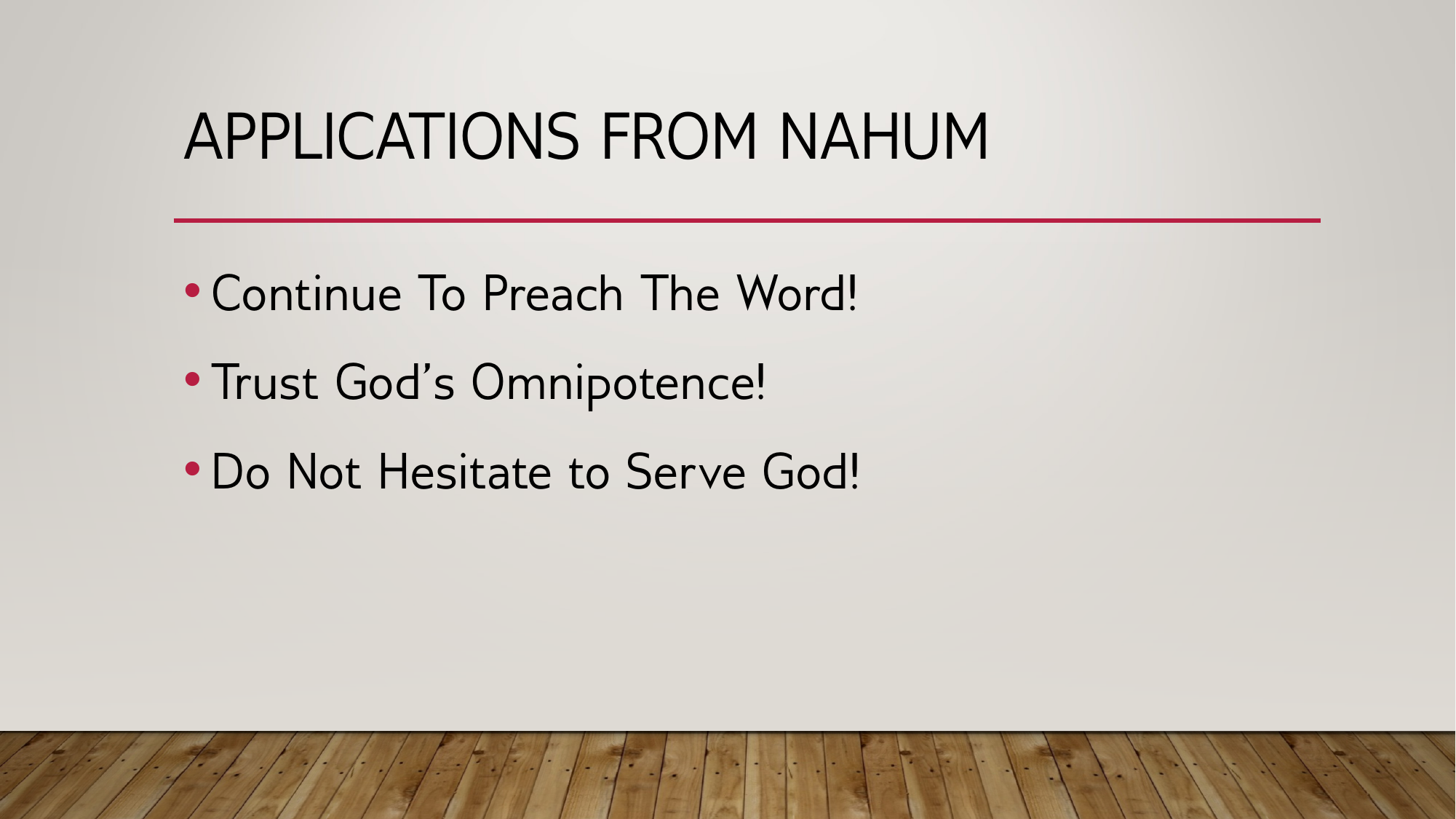

# Applications from Nahum
Continue To Preach The Word!
Trust God’s Omnipotence!
Do Not Hesitate to Serve God!